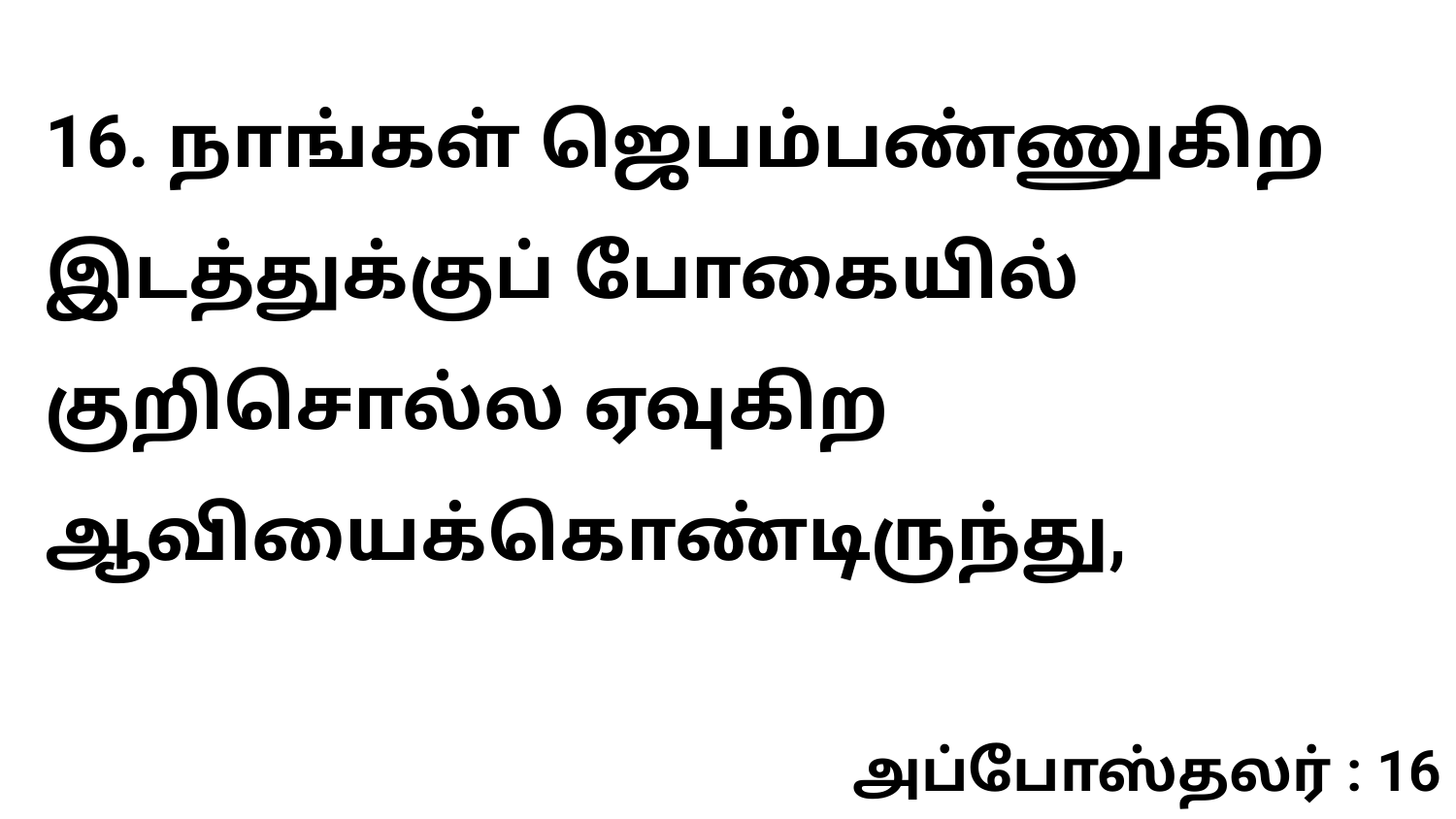

16. நாங்கள் ஜெபம்பண்ணுகிற இடத்துக்குப் போகையில் குறிசொல்ல ஏவுகிற ஆவியைக்கொண்டிருந்து,
அப்போஸ்தலர் : 16